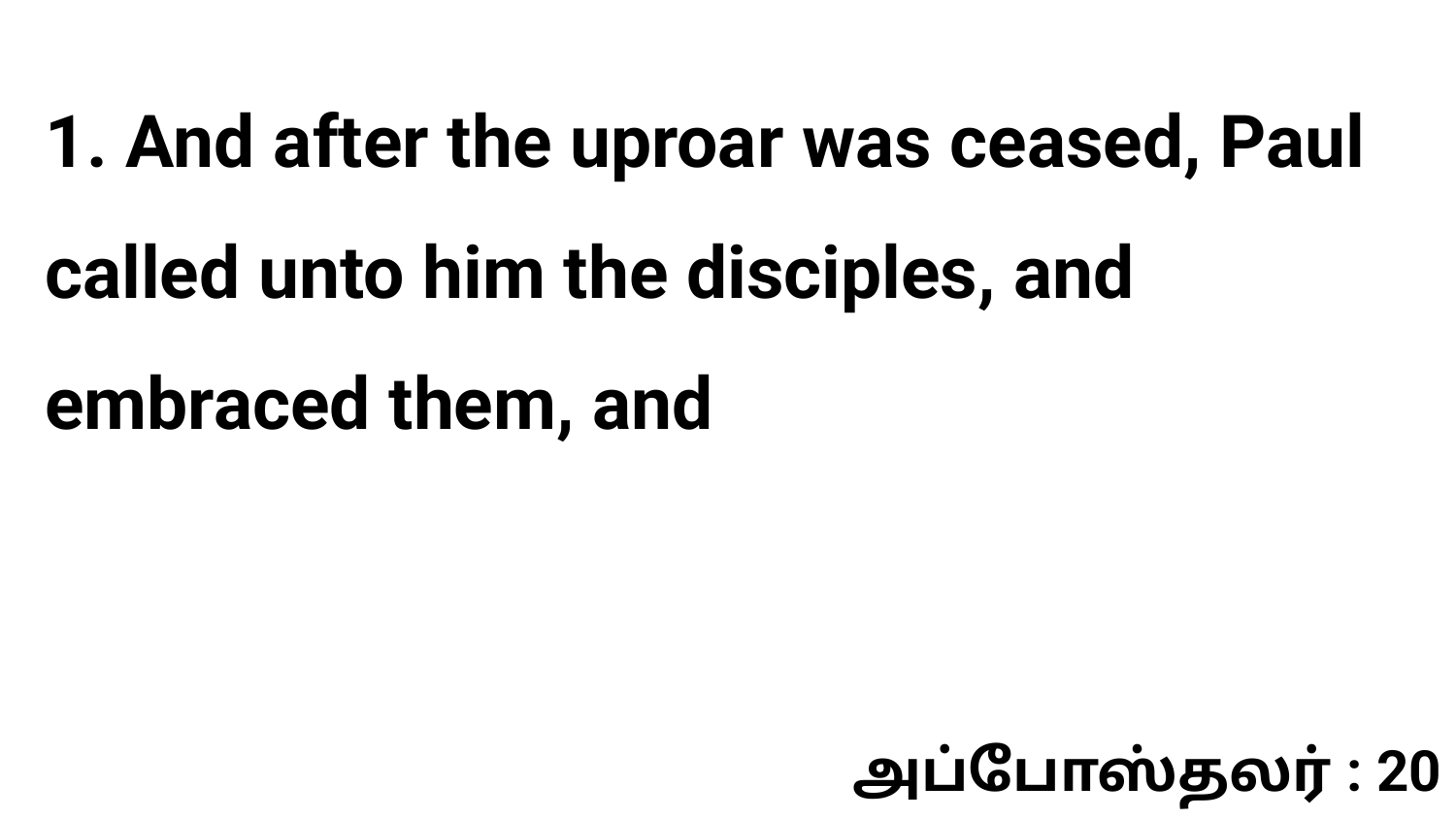

1. And after the uproar was ceased, Paul called unto him the disciples, and embraced them, and
அப்போஸ்தலர் : 20